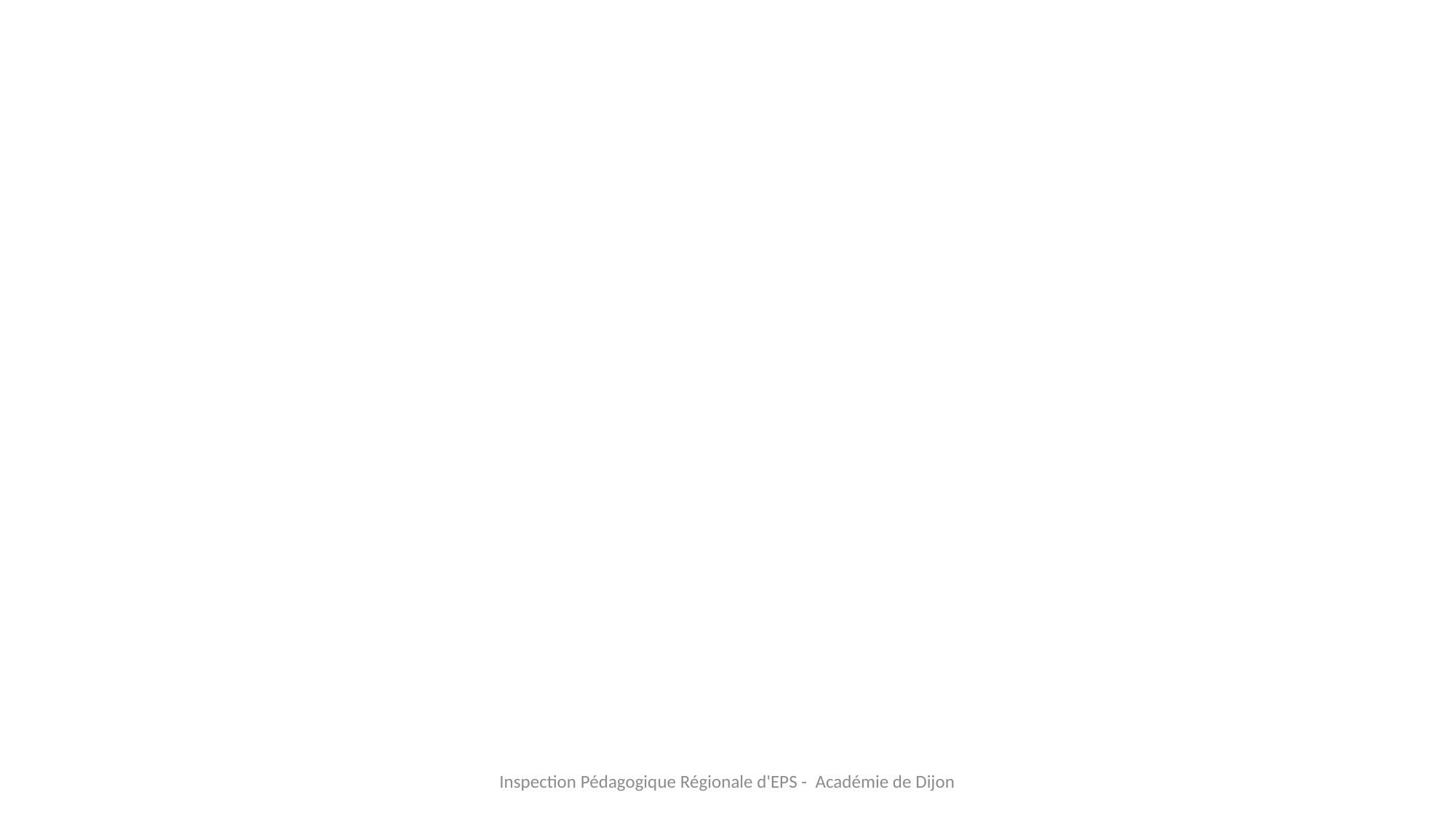

Inspection Pédagogique Régionale d'EPS -  Académie de Dijon